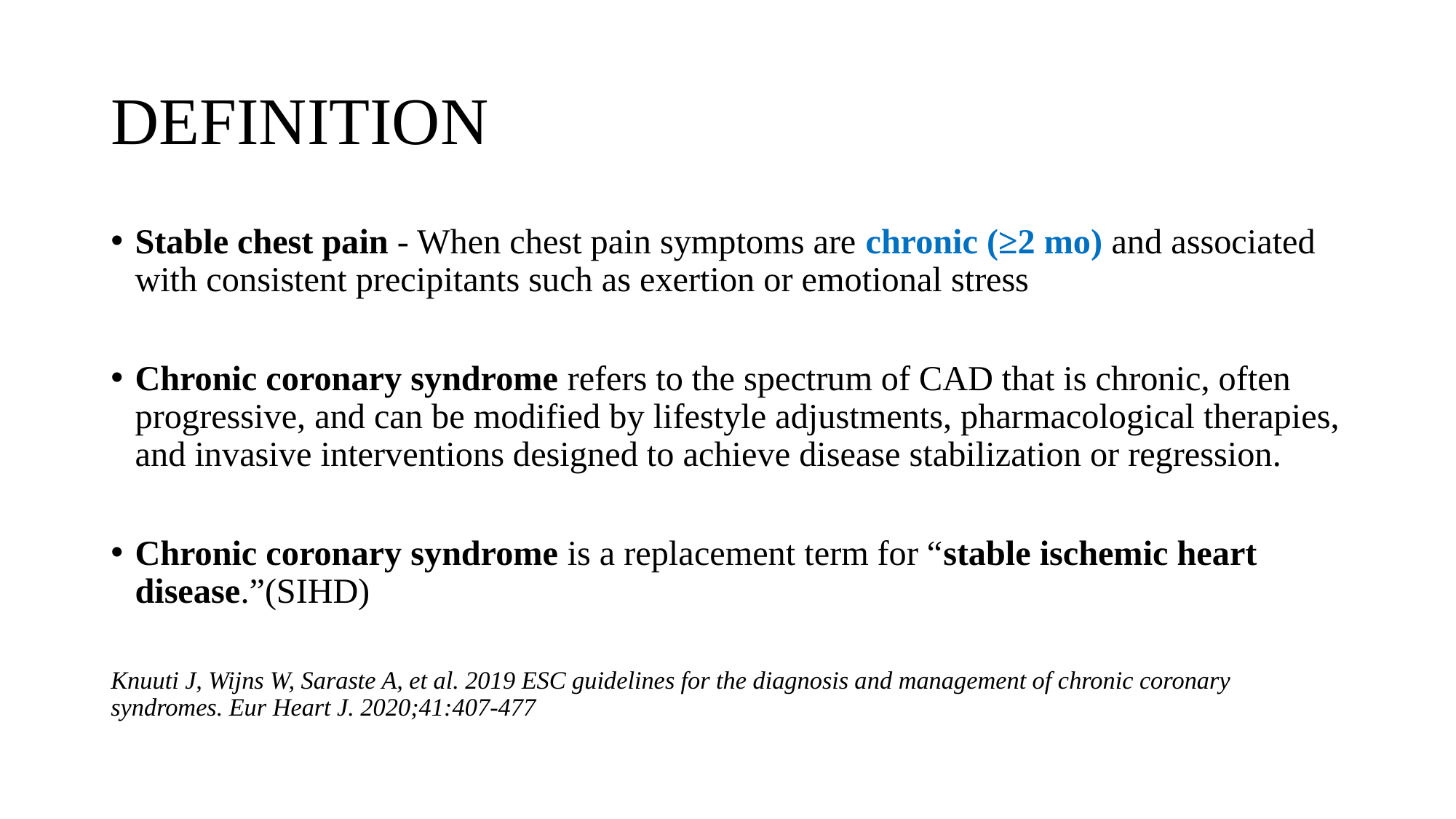

# DEFINITION
Stable chest pain - When chest pain symptoms are chronic (≥2 mo) and associated with consistent precipitants such as exertion or emotional stress

Chronic coronary syndrome refers to the spectrum of CAD that is chronic, often progressive, and can be modified by lifestyle adjustments, pharmacological therapies, and invasive interventions designed to achieve disease stabilization or regression.

Chronic coronary syndrome is a replacement term for “stable ischemic heart disease.”(SIHD)

Knuuti J, Wijns W, Saraste A, et al. 2019 ESC guidelines for the diagnosis and management of chronic coronary syndromes. Eur Heart J. 2020;41:407-477